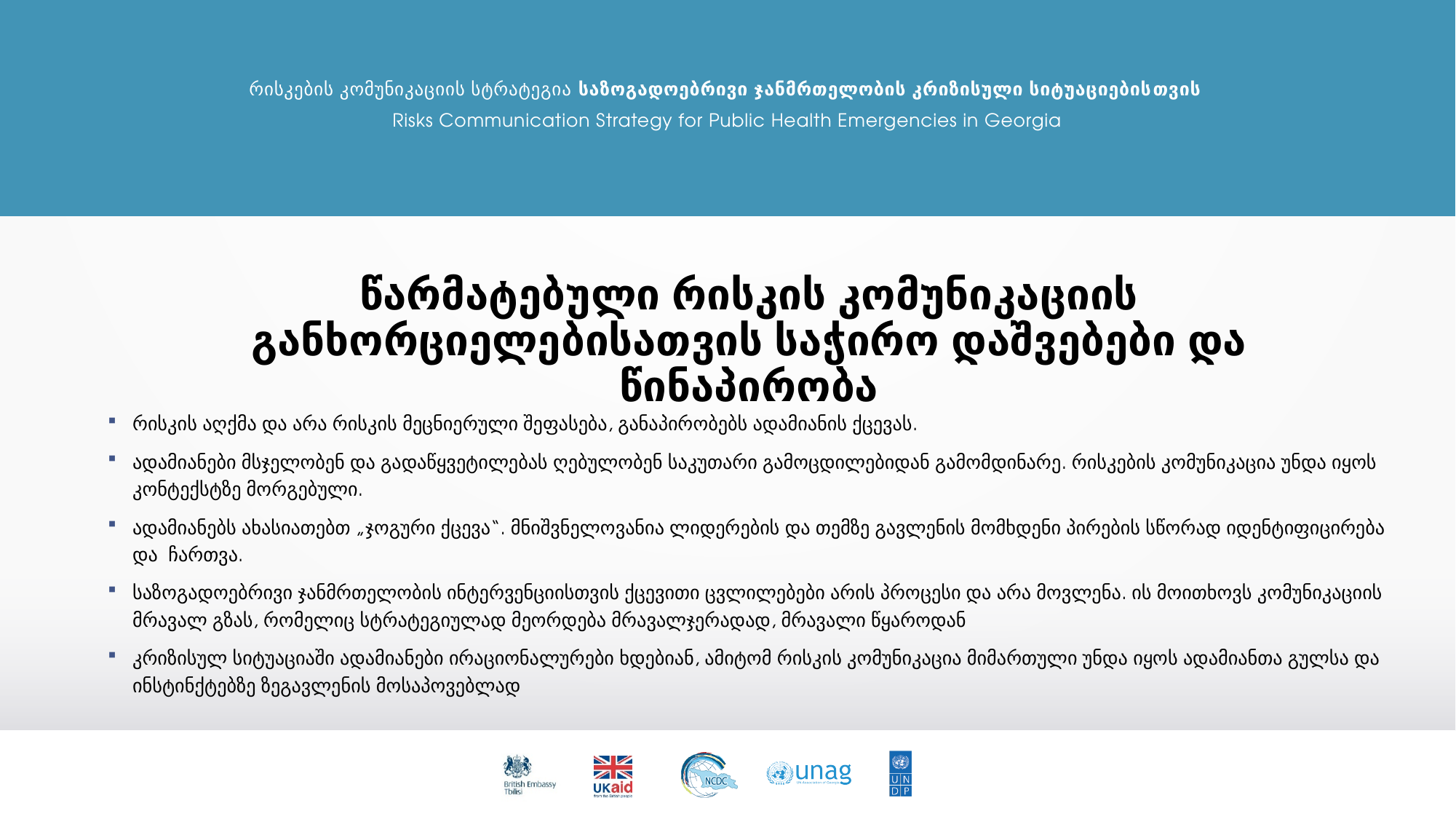

# წარმატებული რისკის კომუნიკაციის განხორციელებისათვის საჭირო დაშვებები და წინაპირობა
რისკის აღქმა და არა რისკის მეცნიერული შეფასება, განაპირობებს ადამიანის ქცევას.
ადამიანები მსჯელობენ და გადაწყვეტილებას ღებულობენ საკუთარი გამოცდილებიდან გამომდინარე. რისკების კომუნიკაცია უნდა იყოს კონტექსტზე მორგებული.
ადამიანებს ახასიათებთ „ჯოგური ქცევა“. მნიშვნელოვანია ლიდერების და თემზე გავლენის მომხდენი პირების სწორად იდენტიფიცირება და  ჩართვა.
საზოგადოებრივი ჯანმრთელობის ინტერვენციისთვის ქცევითი ცვლილებები არის პროცესი და არა მოვლენა. ის მოითხოვს კომუნიკაციის მრავალ გზას, რომელიც სტრატეგიულად მეორდება მრავალჯერადად, მრავალი წყაროდან
კრიზისულ სიტუაციაში ადამიანები ირაციონალურები ხდებიან, ამიტომ რისკის კომუნიკაცია მიმართული უნდა იყოს ადამიანთა გულსა და ინსტინქტებზე ზეგავლენის მოსაპოვებლად